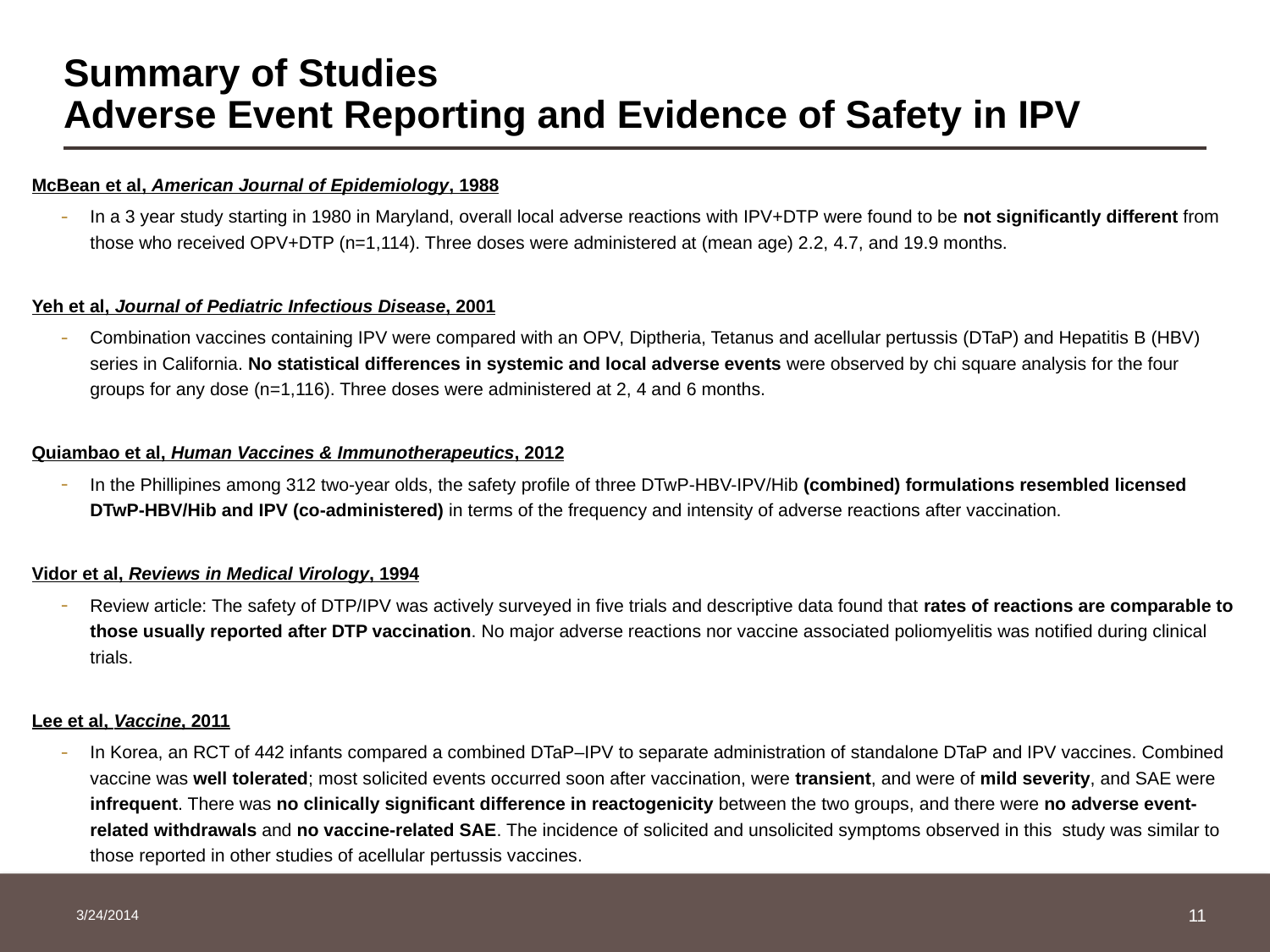

# Summary of Studies Adverse Event Reporting and Evidence of Safety in IPV
McBean et al, American Journal of Epidemiology, 1988
In a 3 year study starting in 1980 in Maryland, overall local adverse reactions with IPV+DTP were found to be not significantly different from those who received OPV+DTP (n=1,114). Three doses were administered at (mean age) 2.2, 4.7, and 19.9 months.

Yeh et al, Journal of Pediatric Infectious Disease, 2001
Combination vaccines containing IPV were compared with an OPV, Diptheria, Tetanus and acellular pertussis (DTaP) and Hepatitis B (HBV) series in California. No statistical differences in systemic and local adverse events were observed by chi square analysis for the four groups for any dose (n=1,116). Three doses were administered at 2, 4 and 6 months.

Quiambao et al, Human Vaccines & Immunotherapeutics, 2012
In the Phillipines among 312 two-year olds, the safety profile of three DTwP-HBV-IPV/Hib (combined) formulations resembled licensed DTwP-HBV/Hib and IPV (co-administered) in terms of the frequency and intensity of adverse reactions after vaccination.

Vidor et al, Reviews in Medical Virology, 1994
Review article: The safety of DTP/IPV was actively surveyed in five trials and descriptive data found that rates of reactions are comparable to those usually reported after DTP vaccination. No major adverse reactions nor vaccine associated poliomyelitis was notified during clinical trials.

Lee et al, Vaccine, 2011
In Korea, an RCT of 442 infants compared a combined DTaP–IPV to separate administration of standalone DTaP and IPV vaccines. Combined vaccine was well tolerated; most solicited events occurred soon after vaccination, were transient, and were of mild severity, and SAE were infrequent. There was no clinically significant difference in reactogenicity between the two groups, and there were no adverse event-related withdrawals and no vaccine-related SAE. The incidence of solicited and unsolicited symptoms observed in this  study was similar to those reported in other studies of acellular pertussis vaccines.

3/24/2014
11